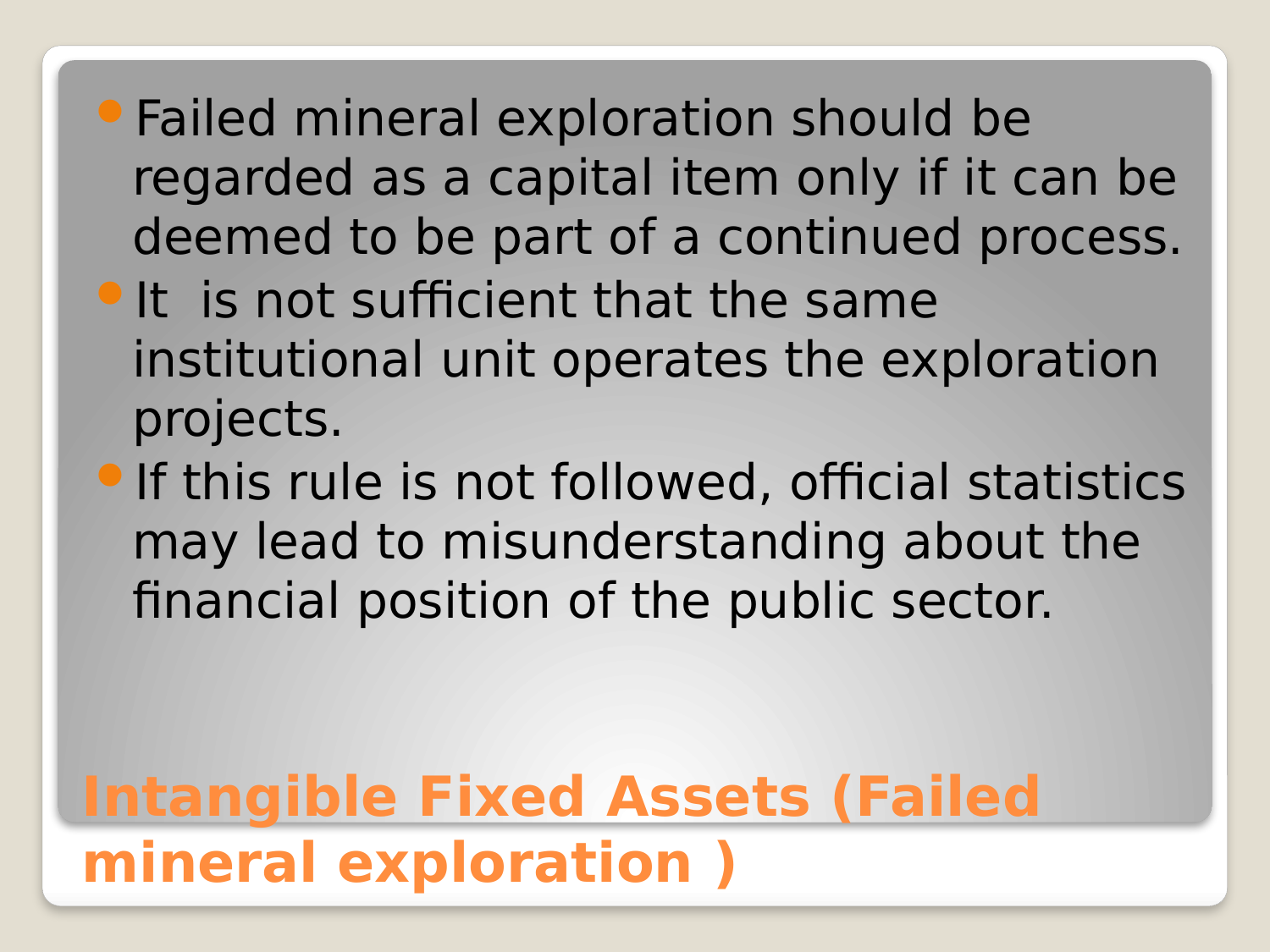

Failed mineral exploration should be regarded as a capital item only if it can be deemed to be part of a continued process.
It  is not sufficient that the same institutional unit operates the exploration projects.
If this rule is not followed, official statistics may lead to misunderstanding about the financial position of the public sector.
# Intangible Fixed Assets (Failed mineral exploration )